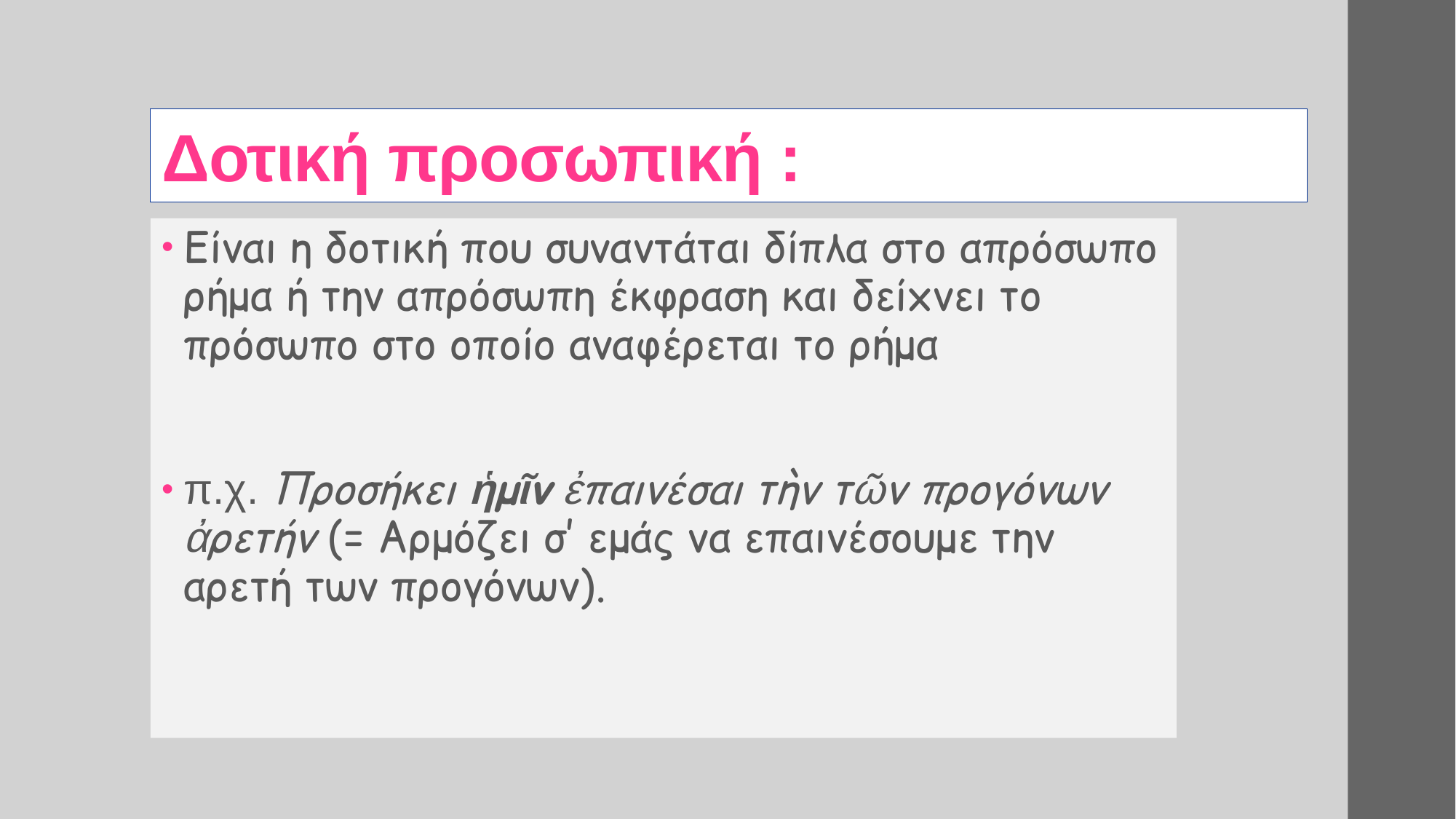

# Δοτική προσωπική :
Είναι η δοτική που συναντάται δίπλα στο απρόσωπο ρήμα ή την απρόσωπη έκφραση και δείχνει το πρόσωπο στο οποίο αναφέρεται το ρήμα

π.χ. Προσήκει ἡμῖν ἐπαινέσαι τὴν τῶν προγόνων ἀρετήν (= Αρμόζει σ’ εμάς να επαινέσουμε την αρετή των προγόνων).